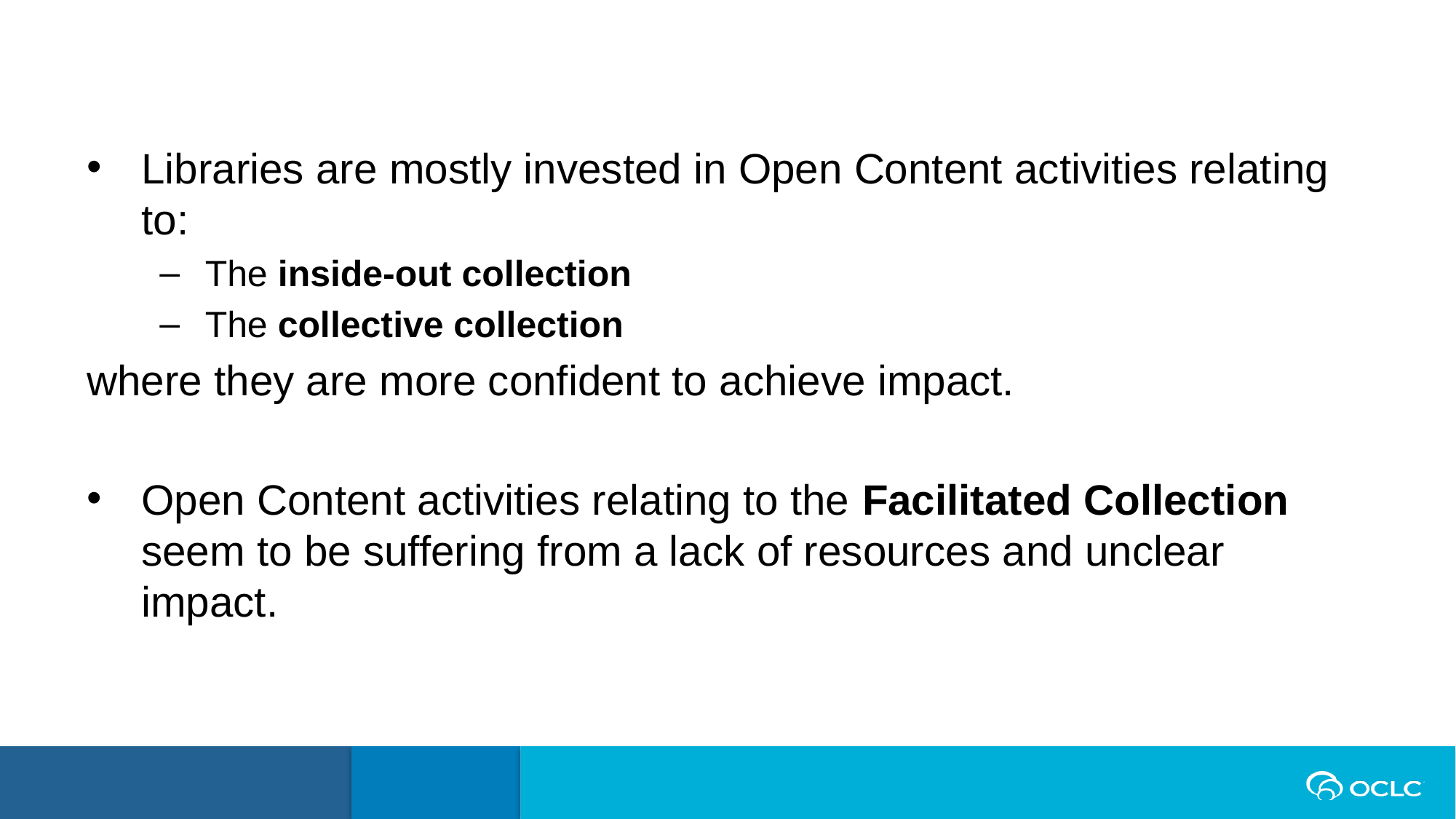

Libraries are mostly invested in Open Content activities relating to:
The inside-out collection
The collective collection
where they are more confident to achieve impact.

Open Content activities relating to the Facilitated Collection seem to be suffering from a lack of resources and unclear impact.